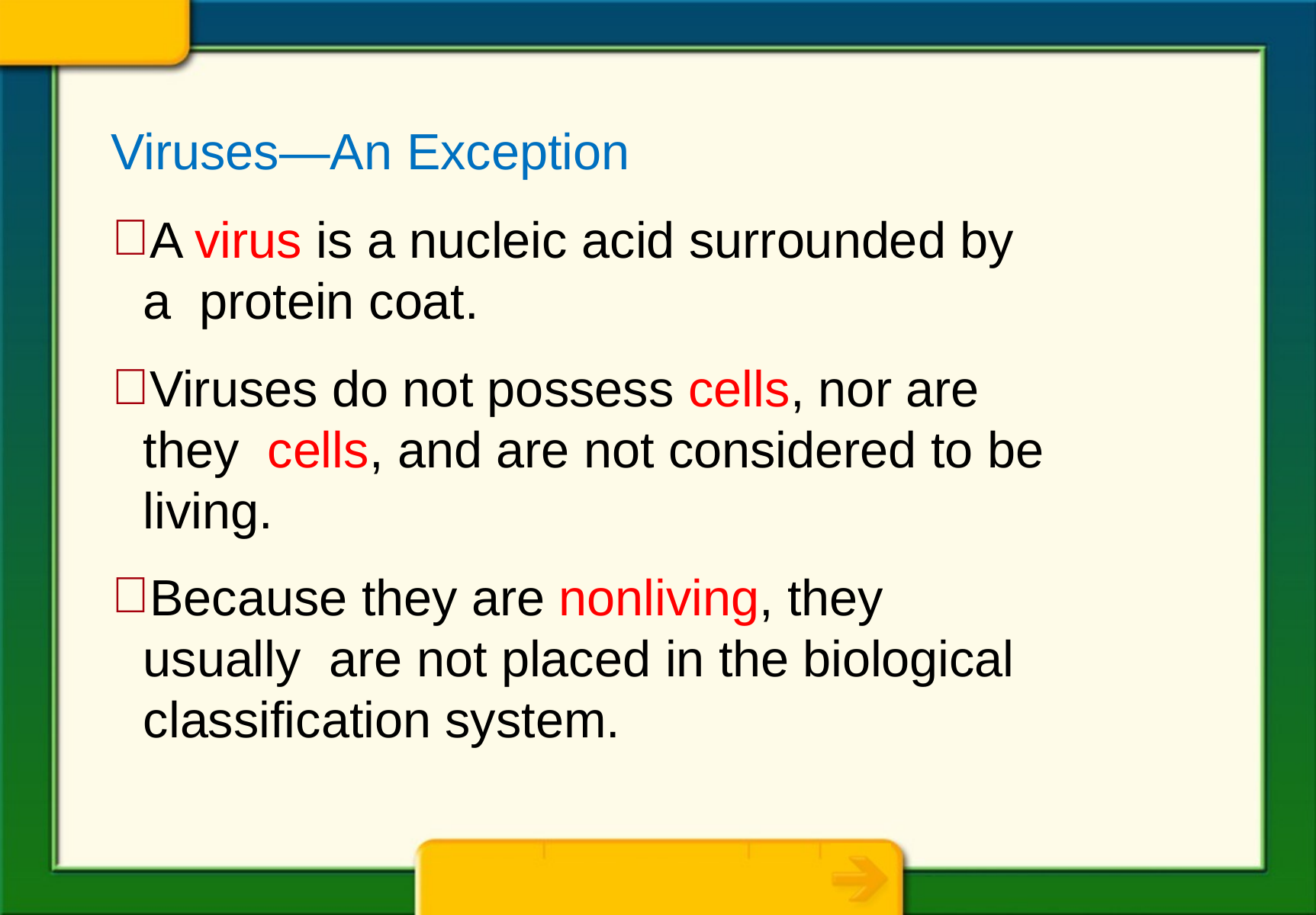

Viruses—An Exception
A virus is a nucleic acid surrounded by a  protein coat.
Viruses do not possess cells, nor are they  cells, and are not considered to be living.
Because they are nonliving, they usually  are not placed in the biological  classification system.